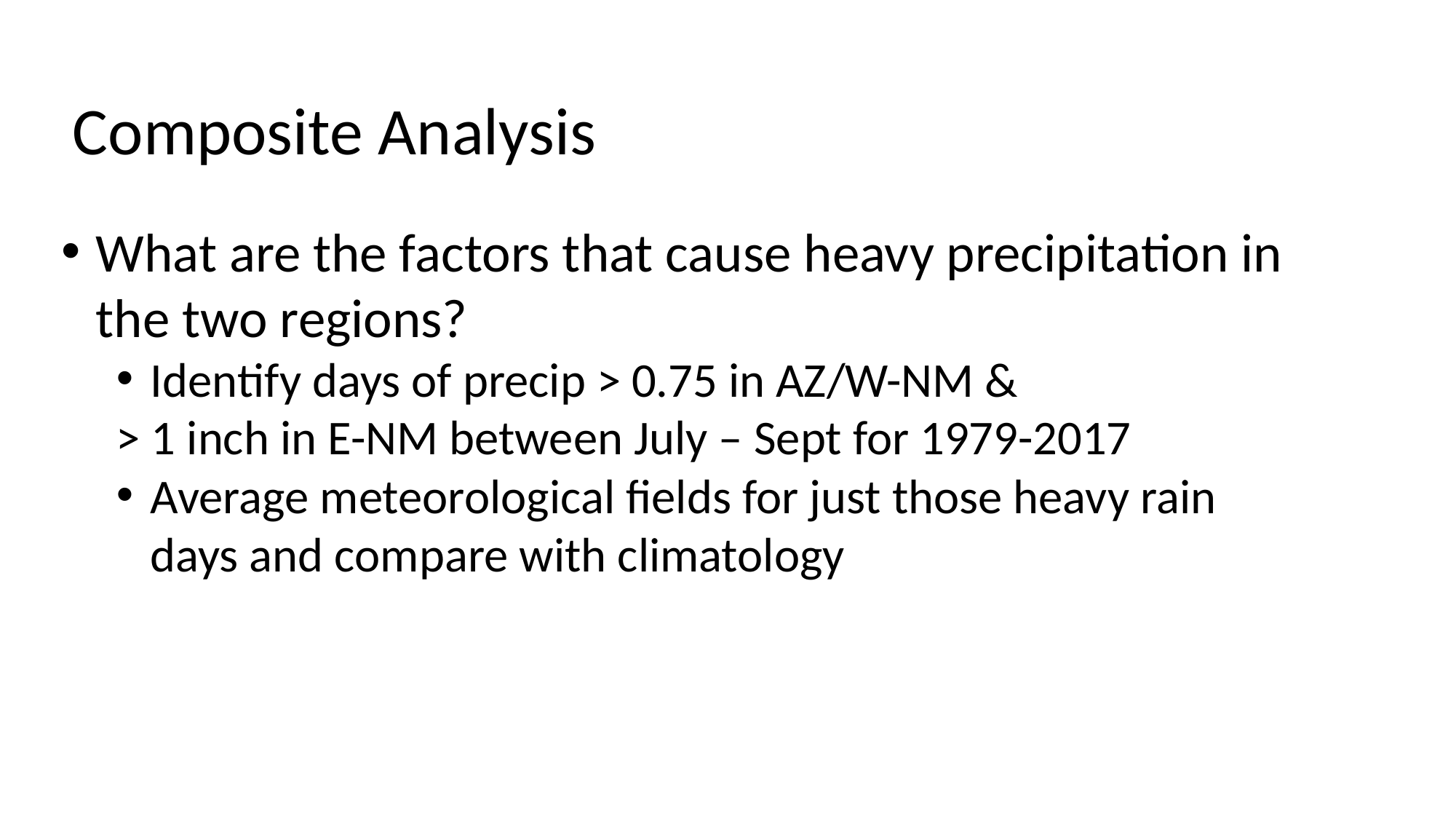

# Composite Analysis
What are the factors that cause heavy precipitation in the two regions?
Identify days of precip > 0.75 in AZ/W-NM &
> 1 inch in E-NM between July – Sept for 1979-2017
Average meteorological fields for just those heavy rain days and compare with climatology